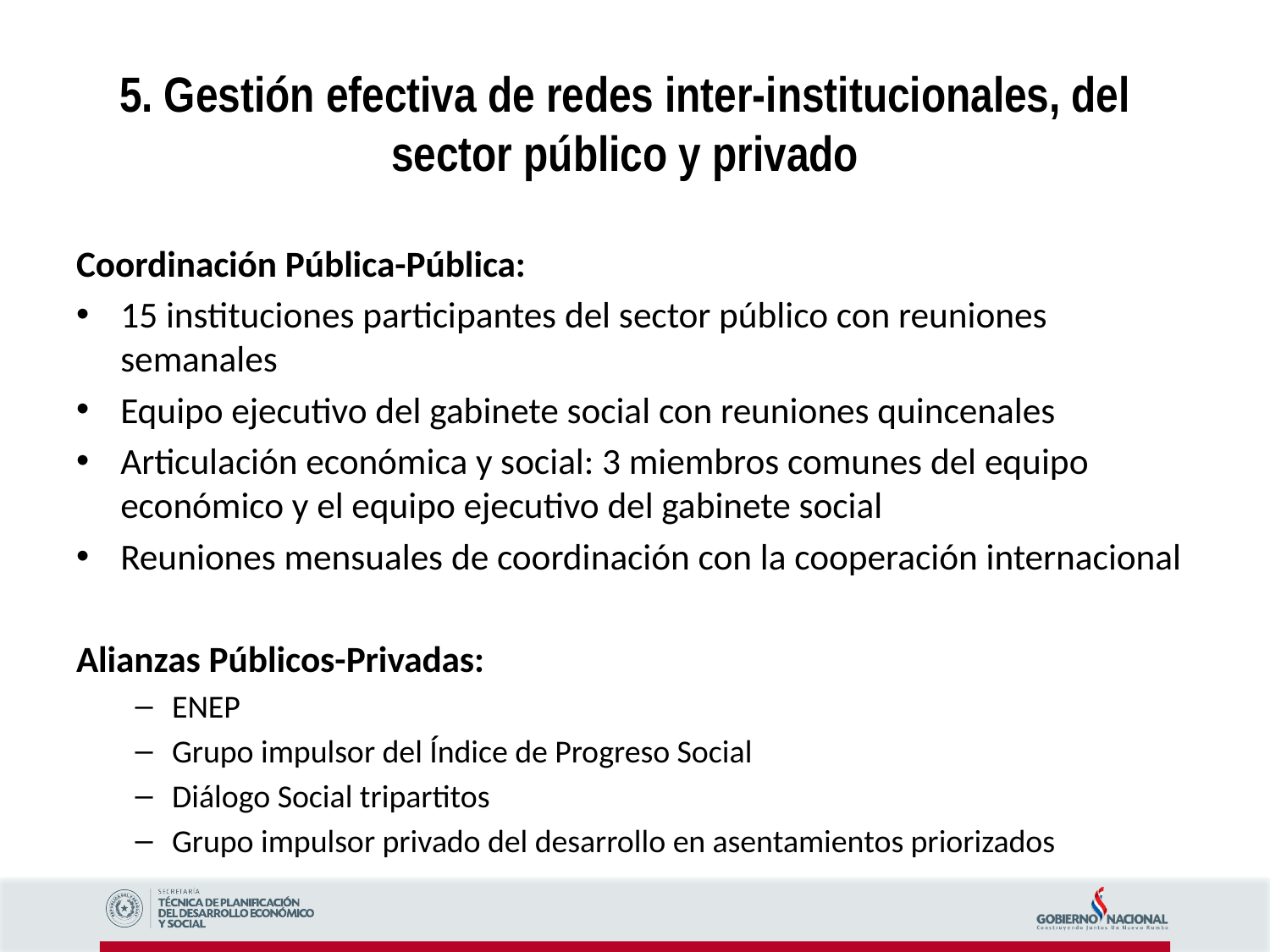

5. Gestión efectiva de redes inter-institucionales, del sector público y privado
Coordinación Pública-Pública:
15 instituciones participantes del sector público con reuniones semanales
Equipo ejecutivo del gabinete social con reuniones quincenales
Articulación económica y social: 3 miembros comunes del equipo económico y el equipo ejecutivo del gabinete social
Reuniones mensuales de coordinación con la cooperación internacional

Alianzas Públicos-Privadas:
ENEP
Grupo impulsor del Índice de Progreso Social
Diálogo Social tripartitos
Grupo impulsor privado del desarrollo en asentamientos priorizados